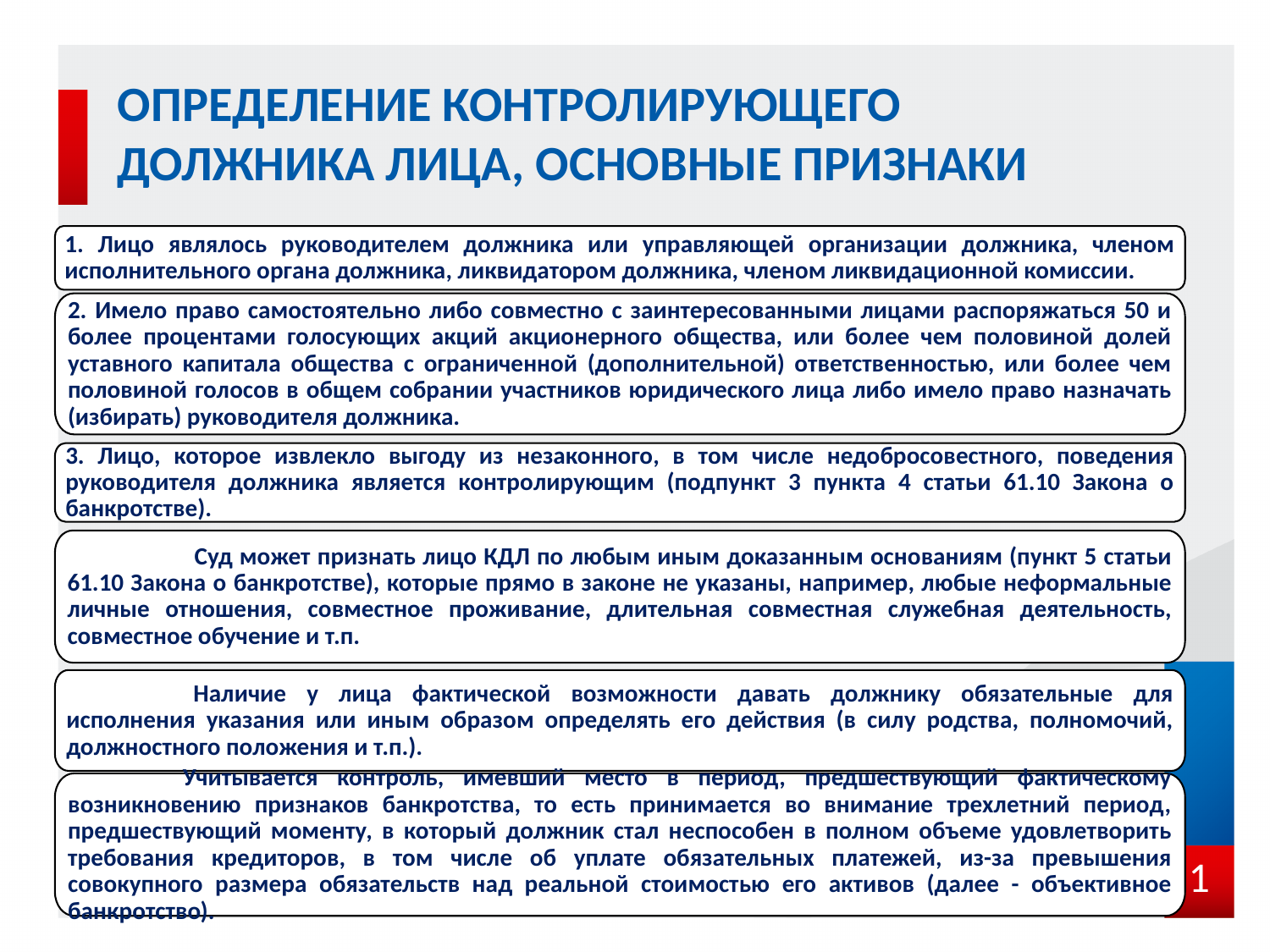

# ОПРЕДЕЛЕНИЕ КОНТРОЛИРУЮЩЕГО ДОЛЖНИКА ЛИЦА, ОСНОВНЫЕ ПРИЗНАКИ
1. Лицо являлось руководителем должника или управляющей организации должника, членом исполнительного органа должника, ликвидатором должника, членом ликвидационной комиссии.
2. Имело право самостоятельно либо совместно с заинтересованными лицами распоряжаться 50 и более процентами голосующих акций акционерного общества, или более чем половиной долей уставного капитала общества с ограниченной (дополнительной) ответственностью, или более чем половиной голосов в общем собрании участников юридического лица либо имело право назначать (избирать) руководителя должника.
3. Лицо, которое извлекло выгоду из незаконного, в том числе недобросовестного, поведения руководителя должника является контролирующим (подпункт 3 пункта 4 статьи 61.10 Закона о банкротстве).
	Суд может признать лицо КДЛ по любым иным доказанным основаниям (пункт 5 статьи 61.10 Закона о банкротстве), которые прямо в законе не указаны, например, любые неформальные личные отношения, совместное проживание, длительная совместная служебная деятельность, совместное обучение и т.п.
	Наличие у лица фактической возможности давать должнику обязательные для исполнения указания или иным образом определять его действия (в силу родства, полномочий, должностного положения и т.п.).
      Учитывается контроль, имевший место в период, предшествующий фактическому возникновению признаков банкротства, то есть принимается во внимание трехлетний период, предшествующий моменту, в который должник стал неспособен в полном объеме удовлетворить требования кредиторов, в том числе об уплате обязательных платежей, из-за превышения совокупного размера обязательств над реальной стоимостью его активов (далее - объективное банкротство).
1